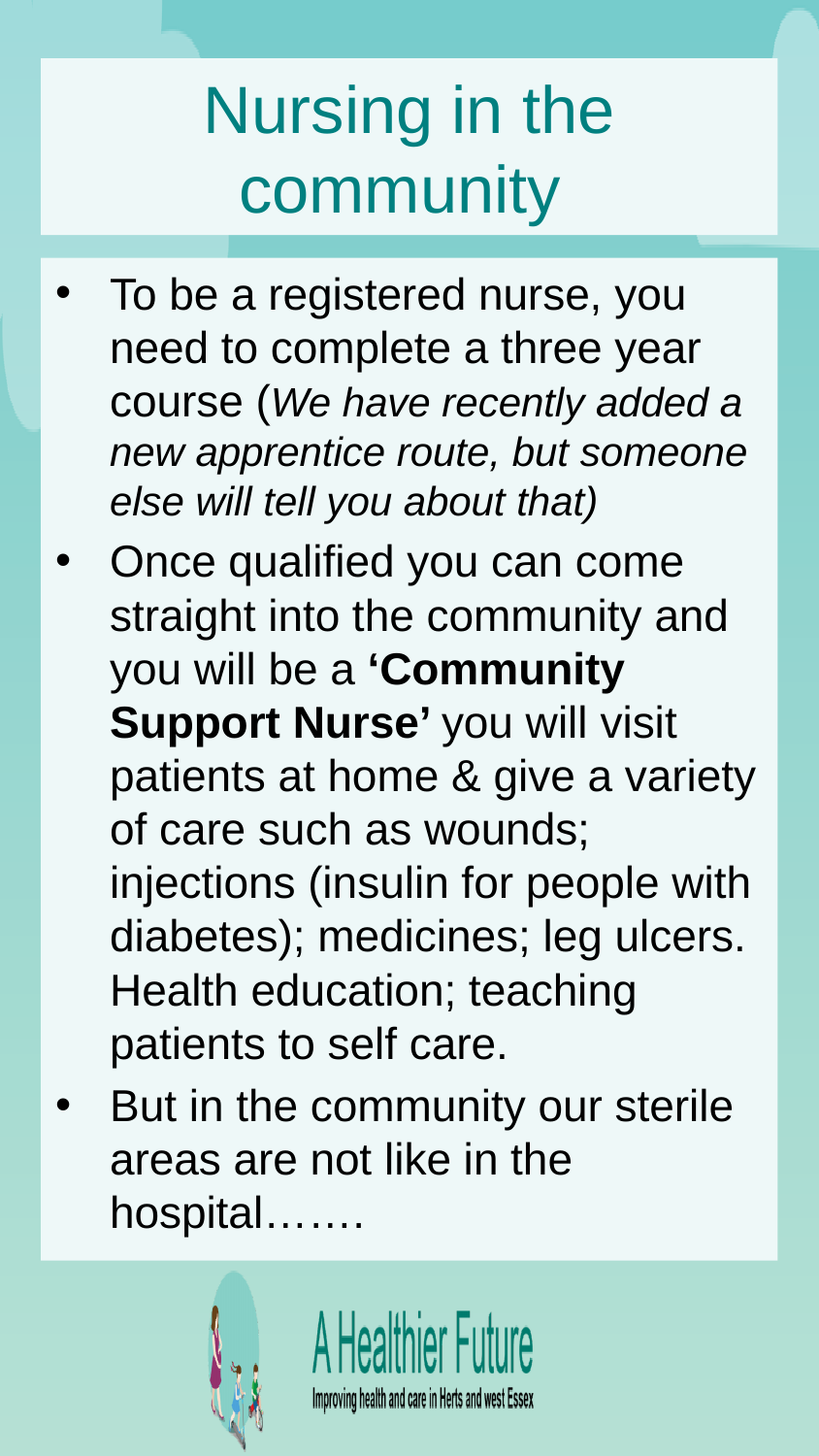

# Nursing in the community
To be a registered nurse, you need to complete a three year course (We have recently added a new apprentice route, but someone else will tell you about that)
Once qualified you can come straight into the community and you will be a ‘Community Support Nurse’ you will visit patients at home & give a variety of care such as wounds; injections (insulin for people with diabetes); medicines; leg ulcers. Health education; teaching patients to self care.
But in the community our sterile areas are not like in the hospital…….